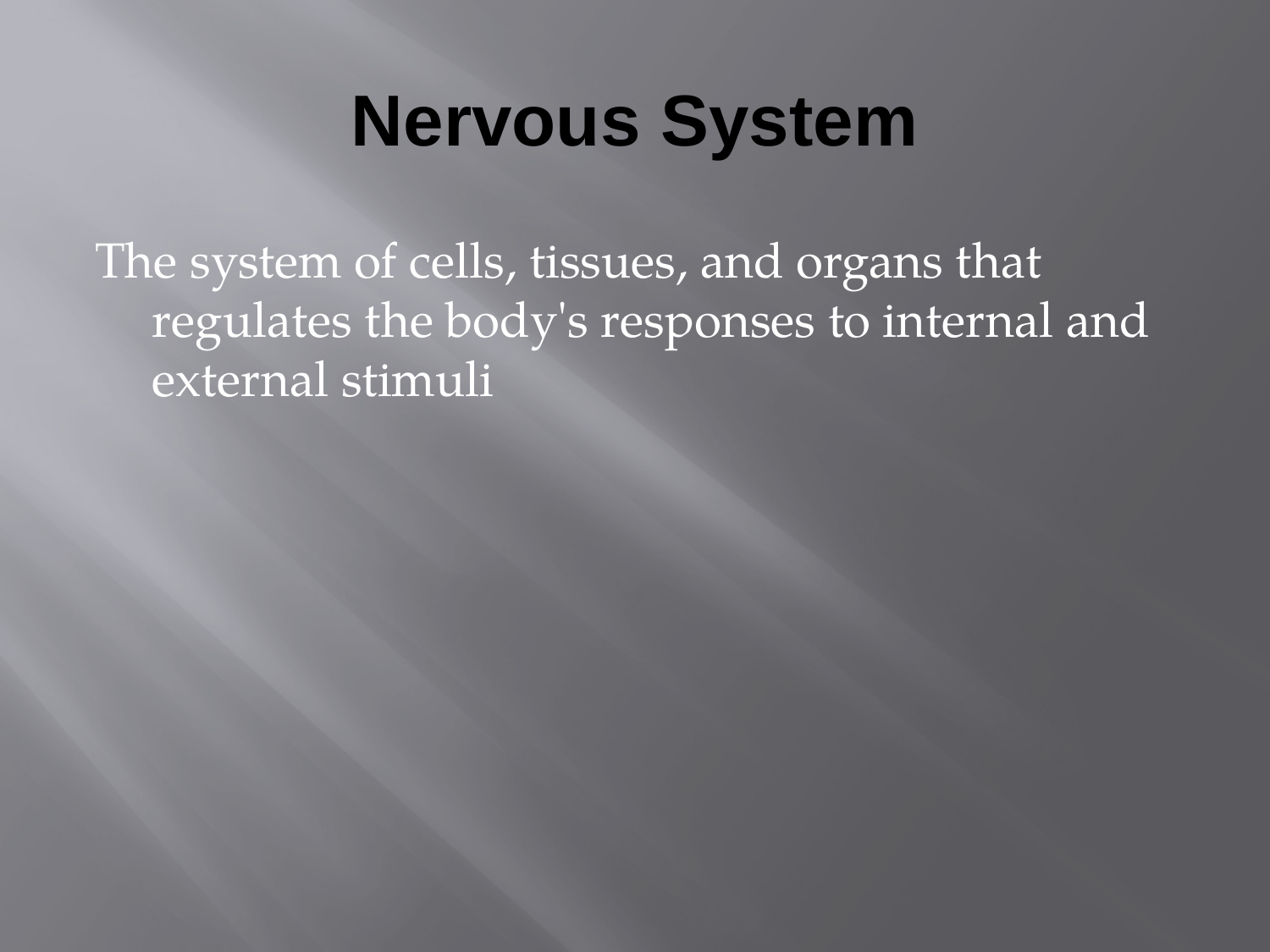

# Nervous System
The system of cells, tissues, and organs that regulates the body's responses to internal and external stimuli